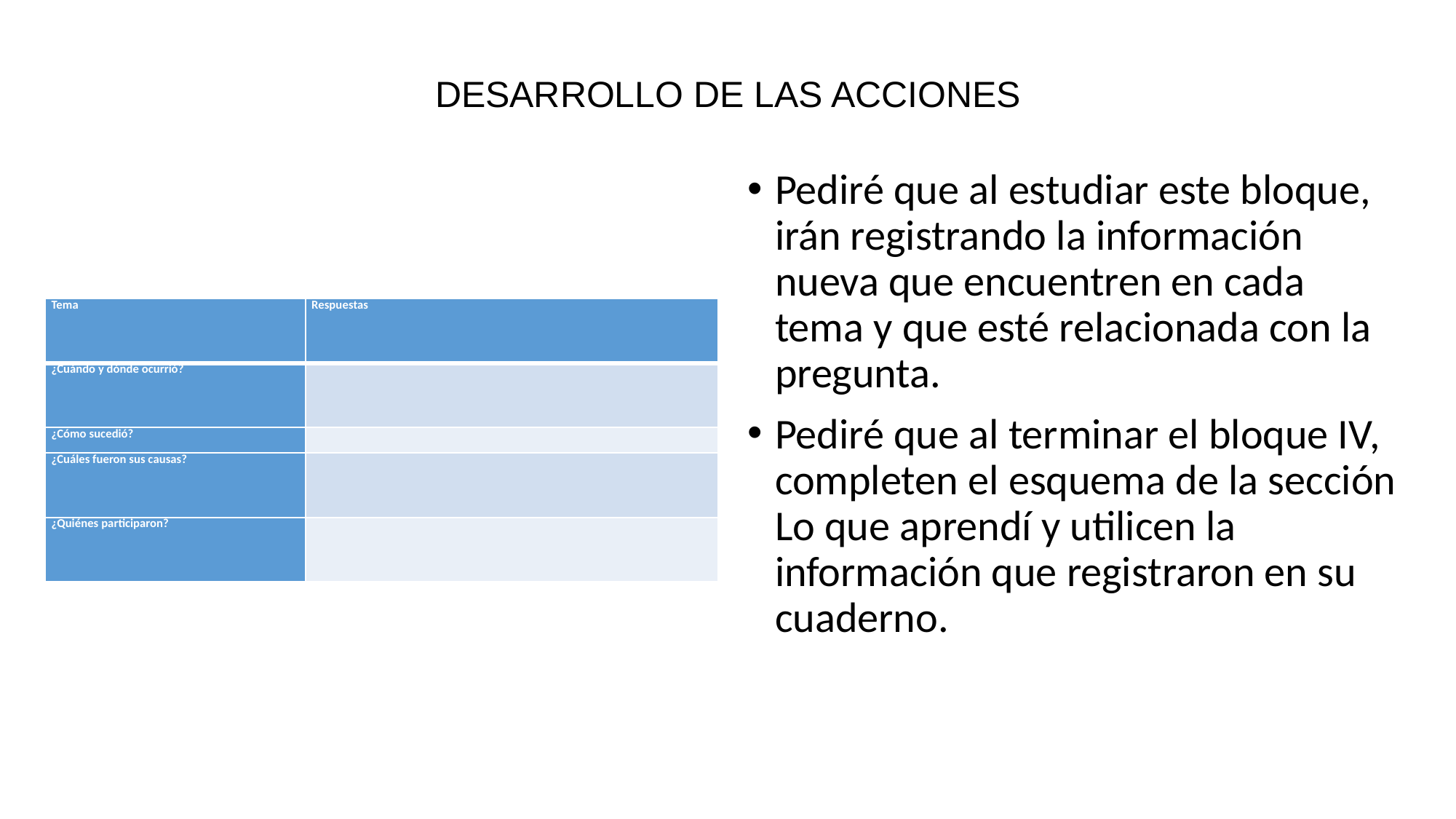

# DESARROLLO DE LAS ACCIONES
Pediré que al estudiar este bloque, irán registrando la información nueva que encuentren en cada tema y que esté relacionada con la pregunta.
Pediré que al terminar el bloque IV, completen el esquema de la sección Lo que aprendí y utilicen la información que registraron en su cuaderno.

| Tema | Respuestas |
| --- | --- |
| ¿Cuándo y dónde ocurrió? |  |
| ¿Cómo sucedió? |  |
| ¿Cuáles fueron sus causas? |  |
| ¿Quiénes participaron? |  |